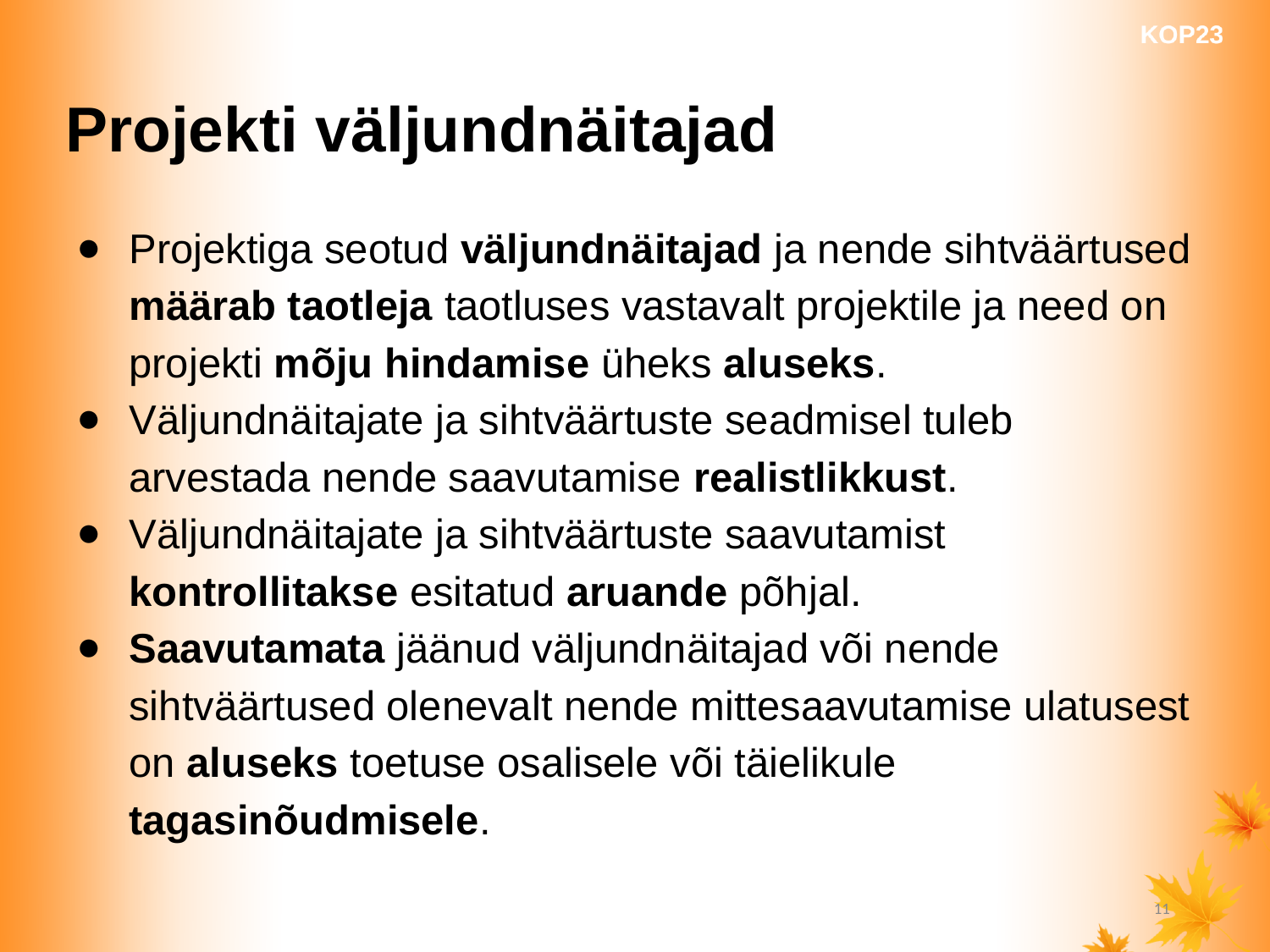

Projekti väljundnäitajad
Projektiga seotud väljundnäitajad ja nende sihtväärtused määrab taotleja taotluses vastavalt projektile ja need on projekti mõju hindamise üheks aluseks.
Väljundnäitajate ja sihtväärtuste seadmisel tuleb arvestada nende saavutamise realistlikkust.
Väljundnäitajate ja sihtväärtuste saavutamist kontrollitakse esitatud aruande põhjal.
Saavutamata jäänud väljundnäitajad või nende sihtväärtused olenevalt nende mittesaavutamise ulatusest on aluseks toetuse osalisele või täielikule tagasinõudmisele.

11